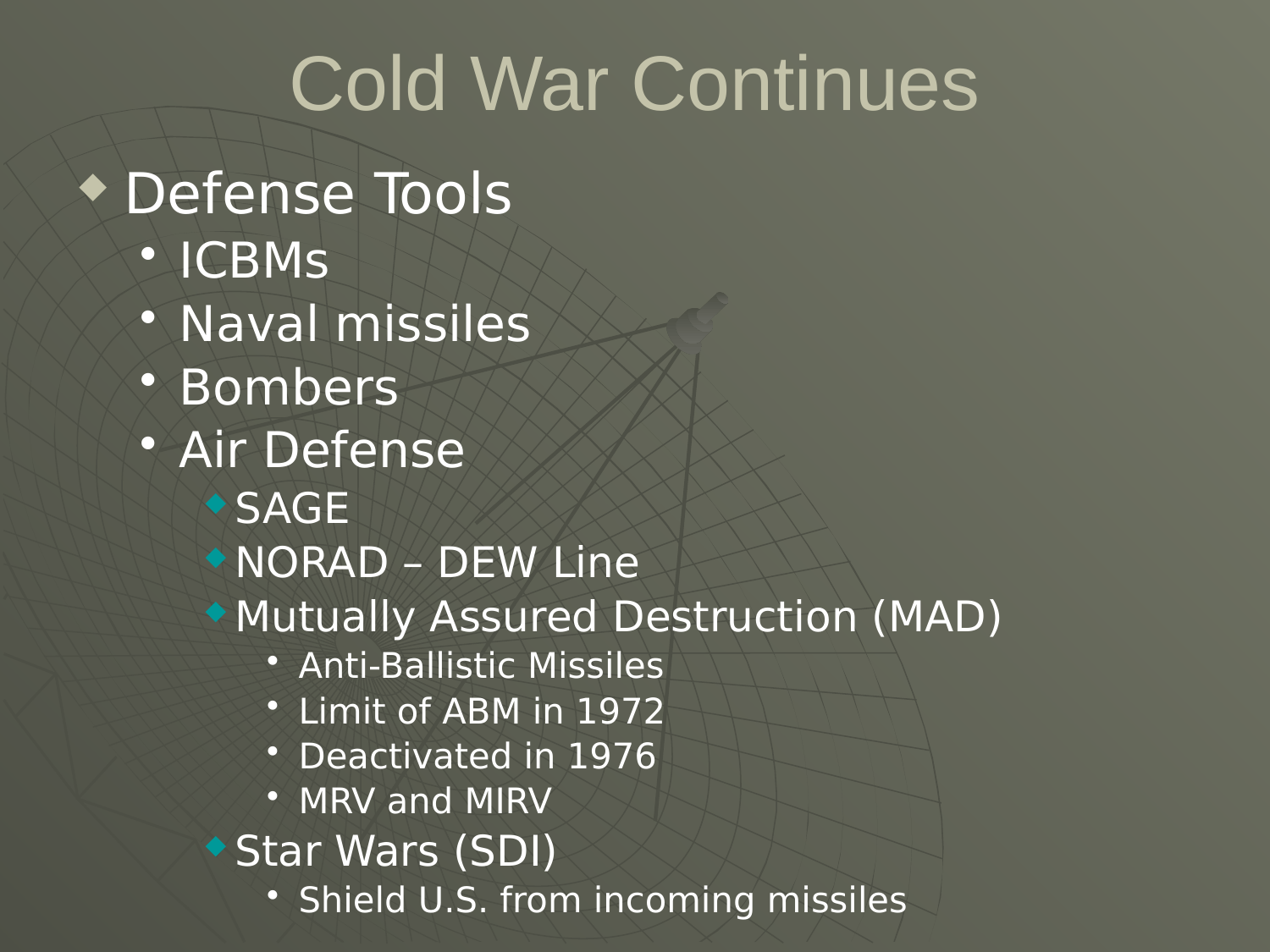

# Cold War Continues
Defense Tools
ICBMs
Naval missiles
Bombers
Air Defense
SAGE
NORAD – DEW Line
Mutually Assured Destruction (MAD)
Anti-Ballistic Missiles
Limit of ABM in 1972
Deactivated in 1976
MRV and MIRV
Star Wars (SDI)
Shield U.S. from incoming missiles